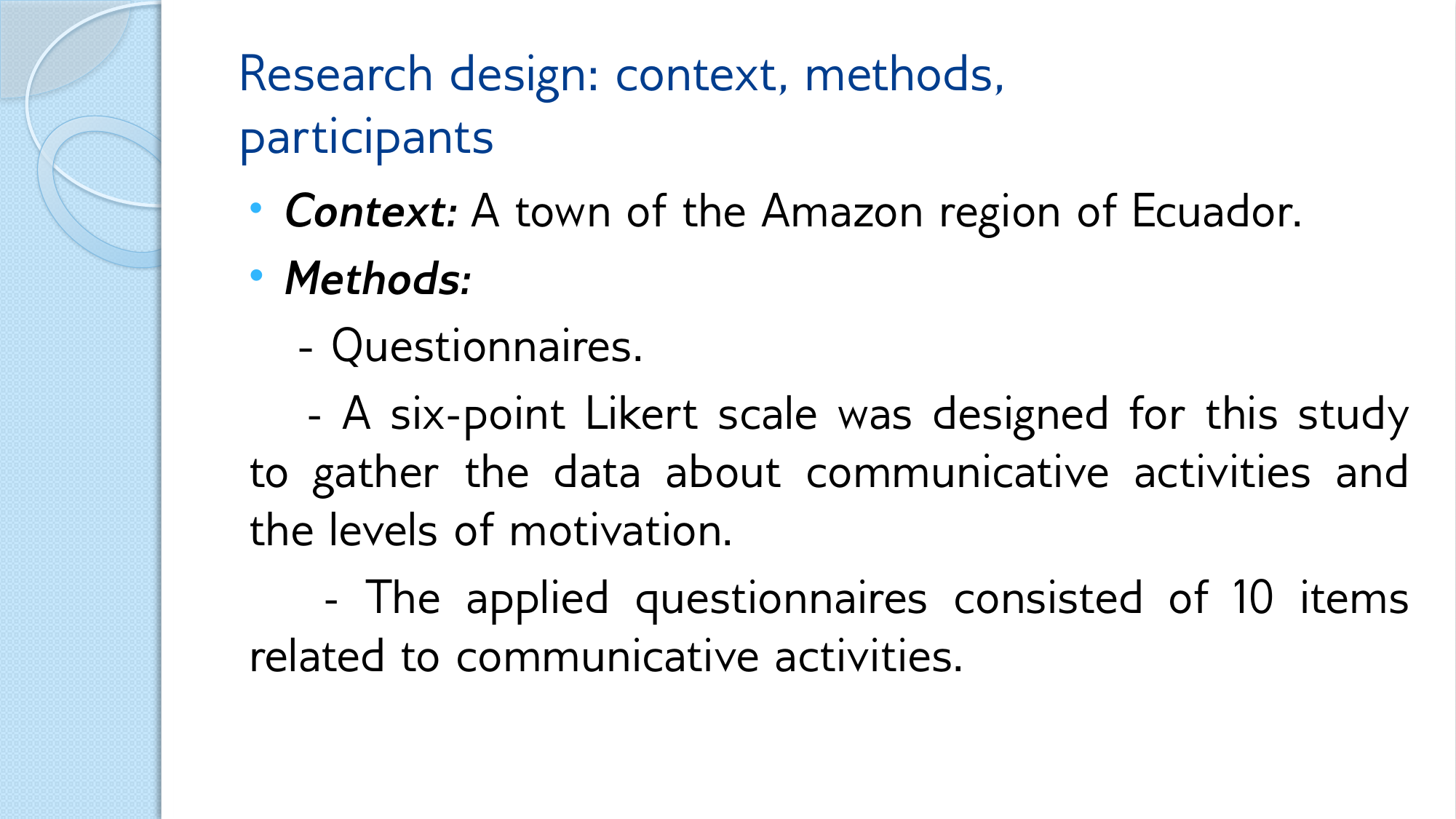

# Research design: context, methods, participants
Context: A town of the Amazon region of Ecuador.
Methods:
   - Questionnaires.
   - A six-point Likert scale was designed for this study to gather the data about communicative activities and the levels of motivation.
   - The applied questionnaires consisted of 10 items related to communicative activities.